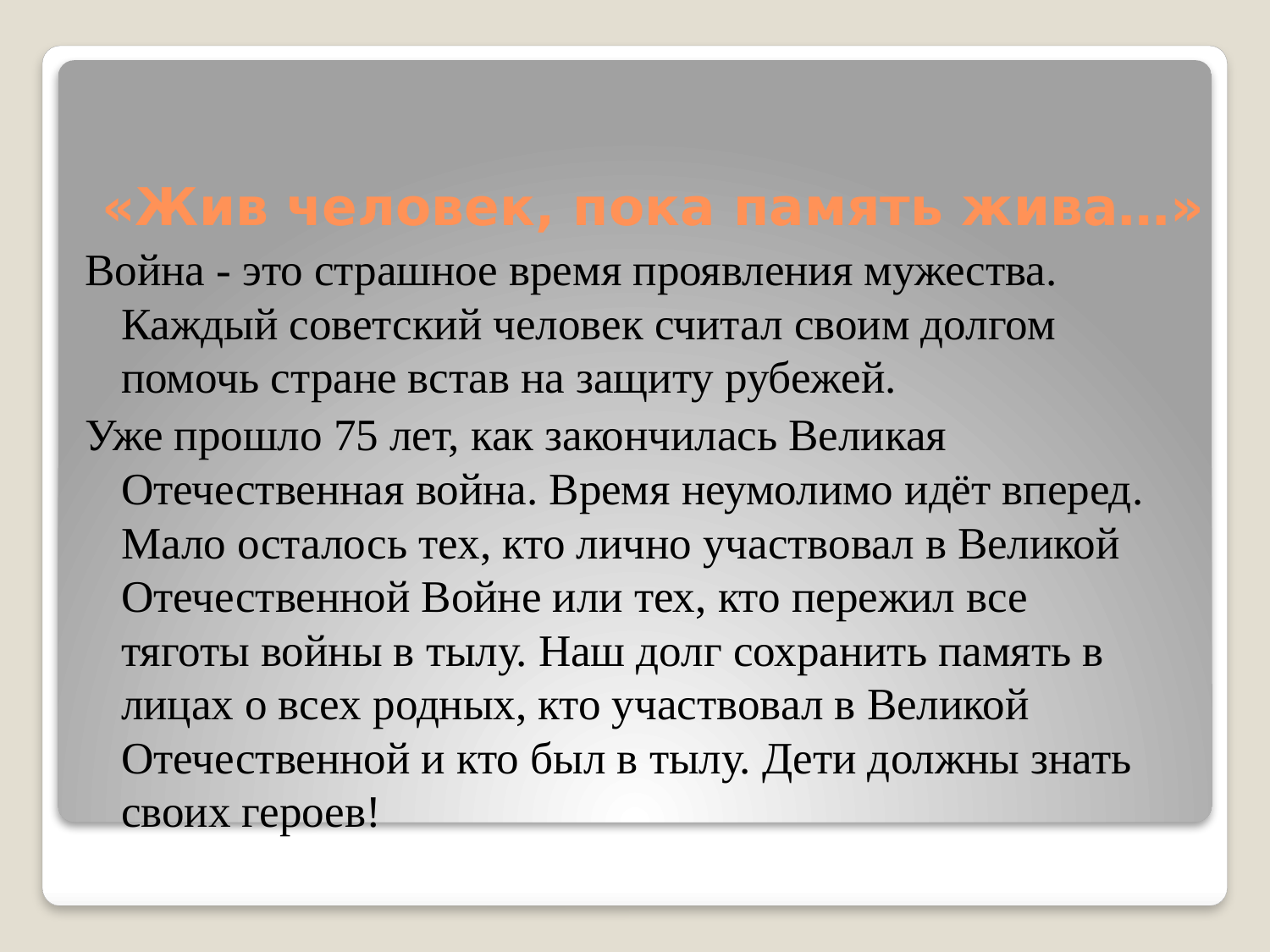

# «Жив человек, пока память жива…»
Война - это страшное время проявления мужества. Каждый советский человек считал своим долгом помочь стране встав на защиту рубежей.
Уже прошло 75 лет, как закончилась Великая Отечественная война. Время неумолимо идёт вперед. Мало осталось тех, кто лично участвовал в Великой Отечественной Войне или тех, кто пережил все тяготы войны в тылу. Наш долг сохранить память в лицах о всех родных, кто участвовал в Великой Отечественной и кто был в тылу. Дети должны знать своих героев!